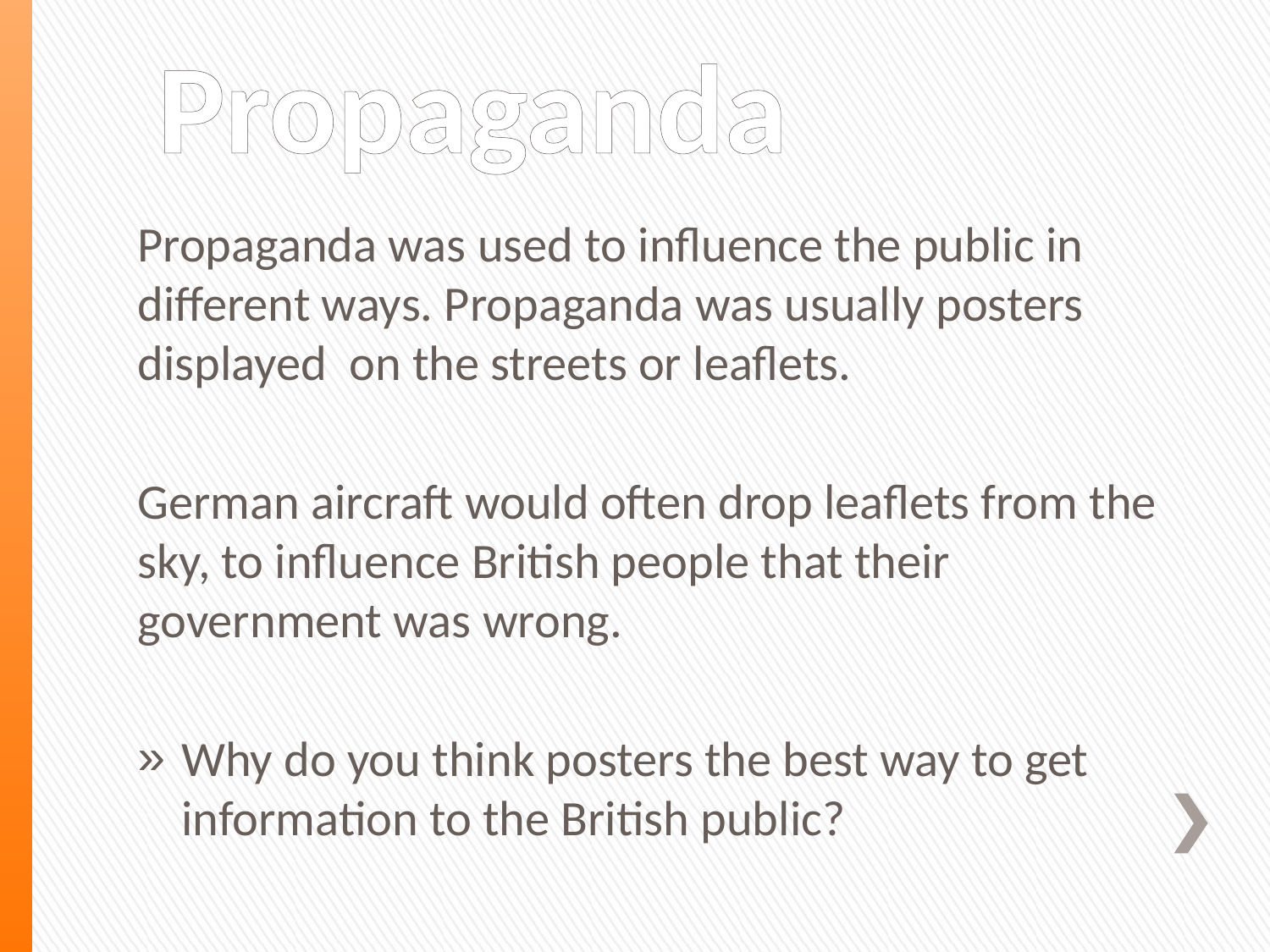

# Propaganda
Propaganda was used to influence the public in different ways. Propaganda was usually posters displayed  on the streets or leaflets.

German aircraft would often drop leaflets from the sky, to influence British people that their government was wrong.

Why do you think posters the best way to get information to the British public?